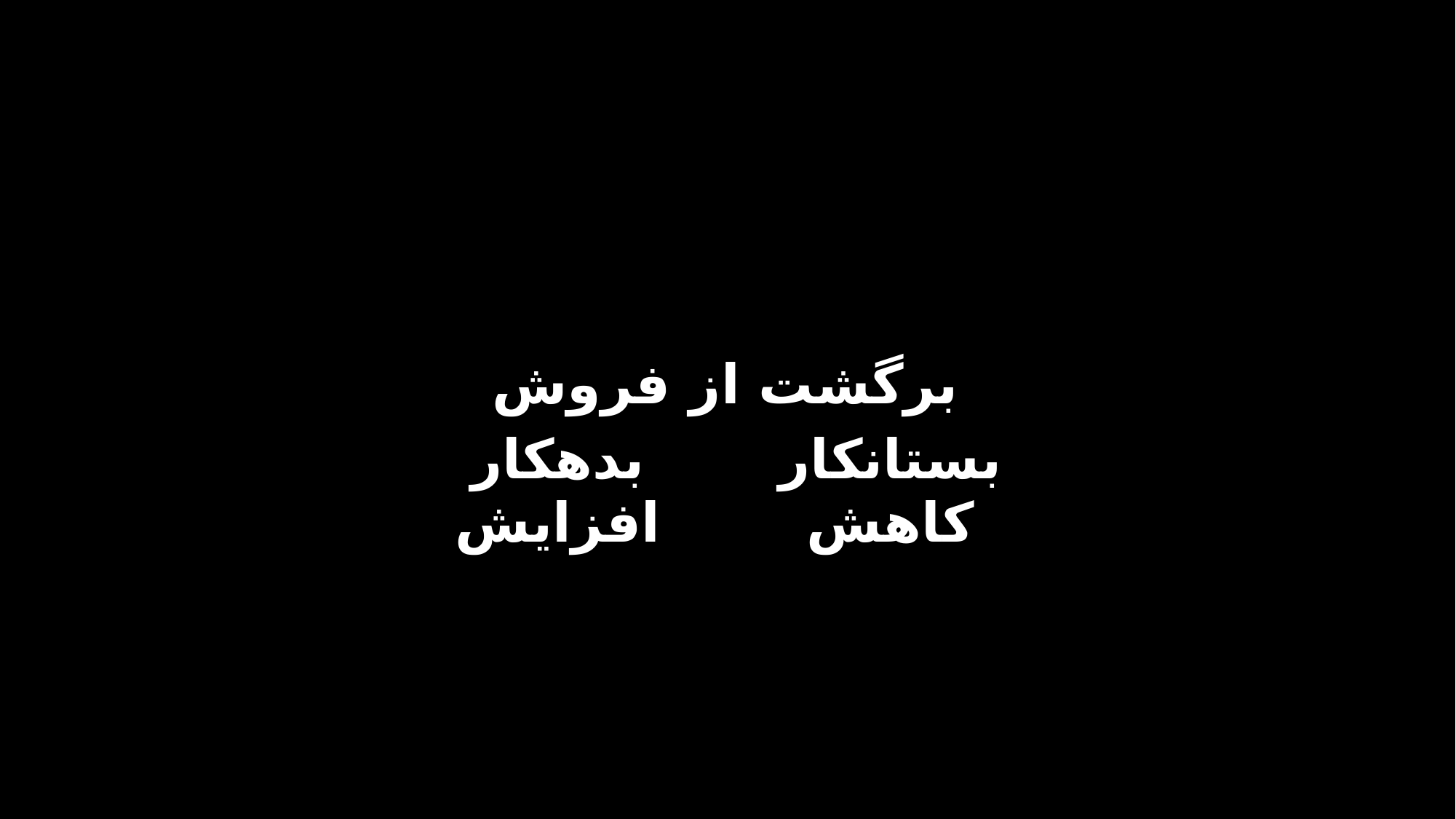

| برگشت از فروش |  |
| --- | --- |
| بدهكار افزايش | بستانكار كاهش |